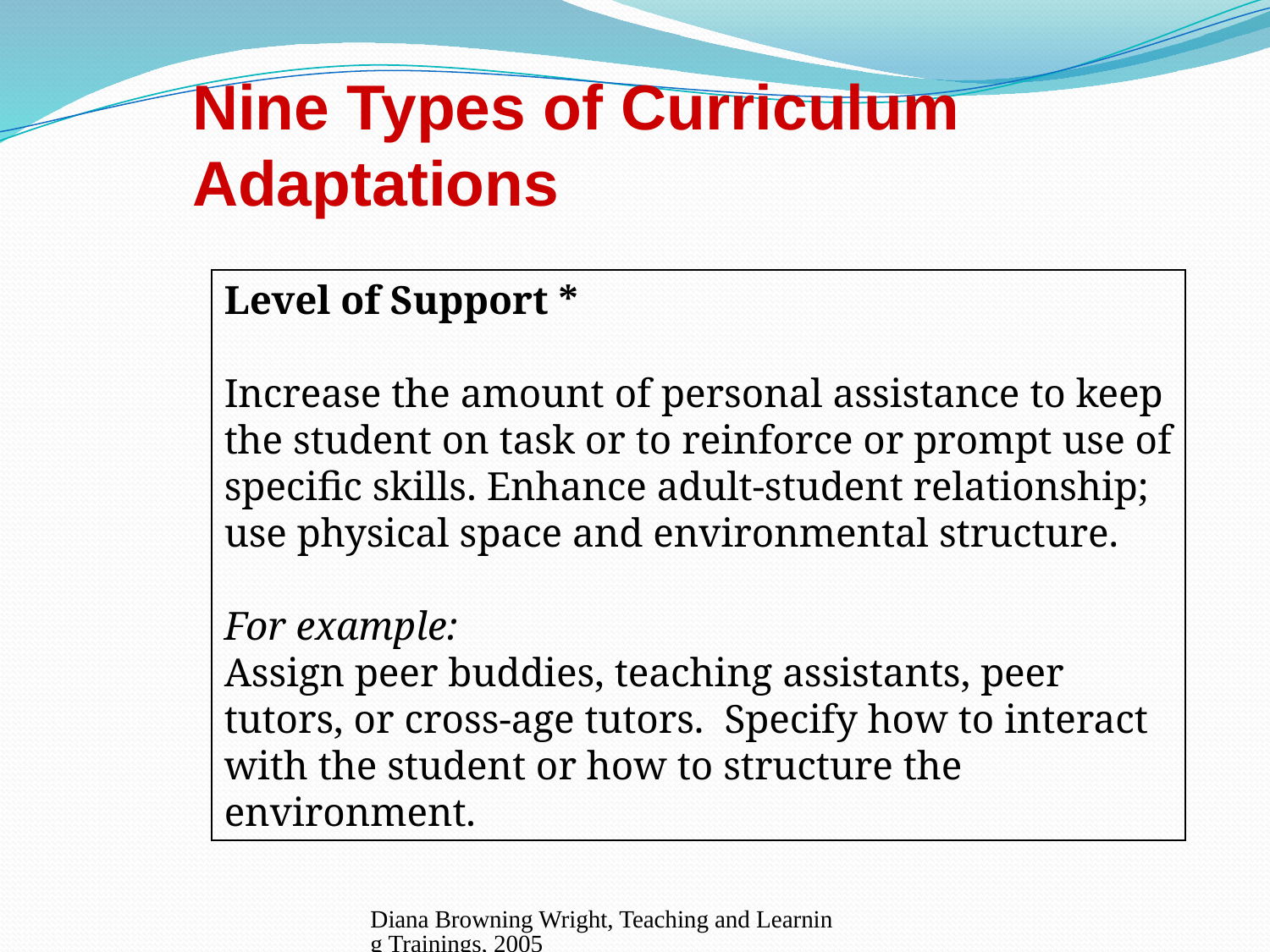

Nine Types of Curriculum Adaptations
Level of Support *

Increase the amount of personal assistance to keep the student on task or to reinforce or prompt use of specific skills. Enhance adult-student relationship; use physical space and environmental structure.

For example:
Assign peer buddies, teaching assistants, peer tutors, or cross-age tutors.  Specify how to interact with the student or how to structure the environment.
Diana Browning Wright, Teaching and Learning Trainings, 2005